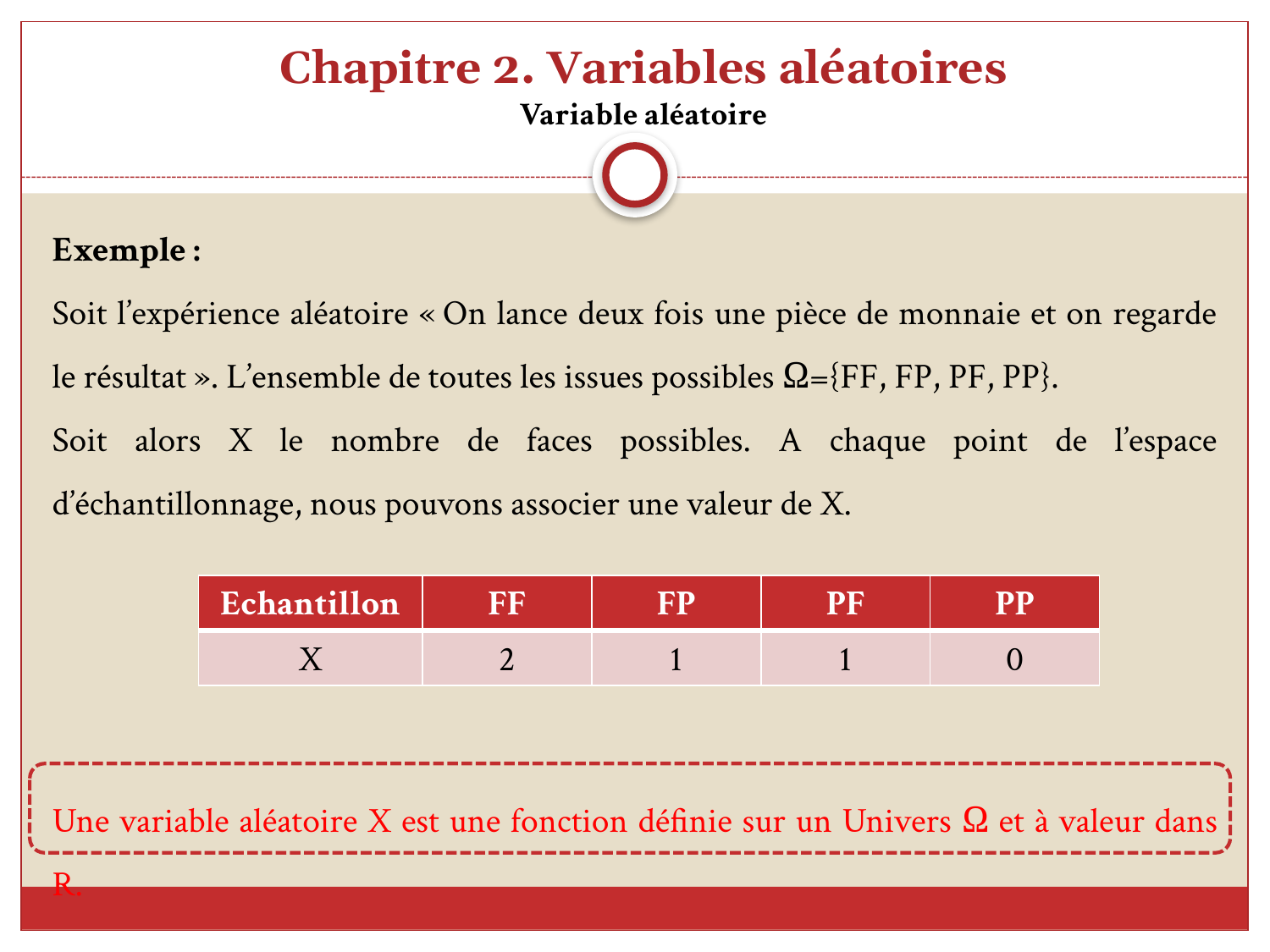

# Chapitre 2. Variables aléatoires Variable aléatoire

Exemple :
Soit l’expérience aléatoire « On lance deux fois une pièce de monnaie et on regarde le résultat ». L’ensemble de toutes les issues possibles Ω={FF, FP, PF, PP}.
Soit alors X le nombre de faces possibles. A chaque point de l’espace d’échantillonnage, nous pouvons associer une valeur de X.

Une variable aléatoire X est une fonction définie sur un Univers Ω et à valeur dans R.

| Echantillon | FF | FP | PF | PP |
| --- | --- | --- | --- | --- |
| X | 2 | 1 | 1 | 0 |